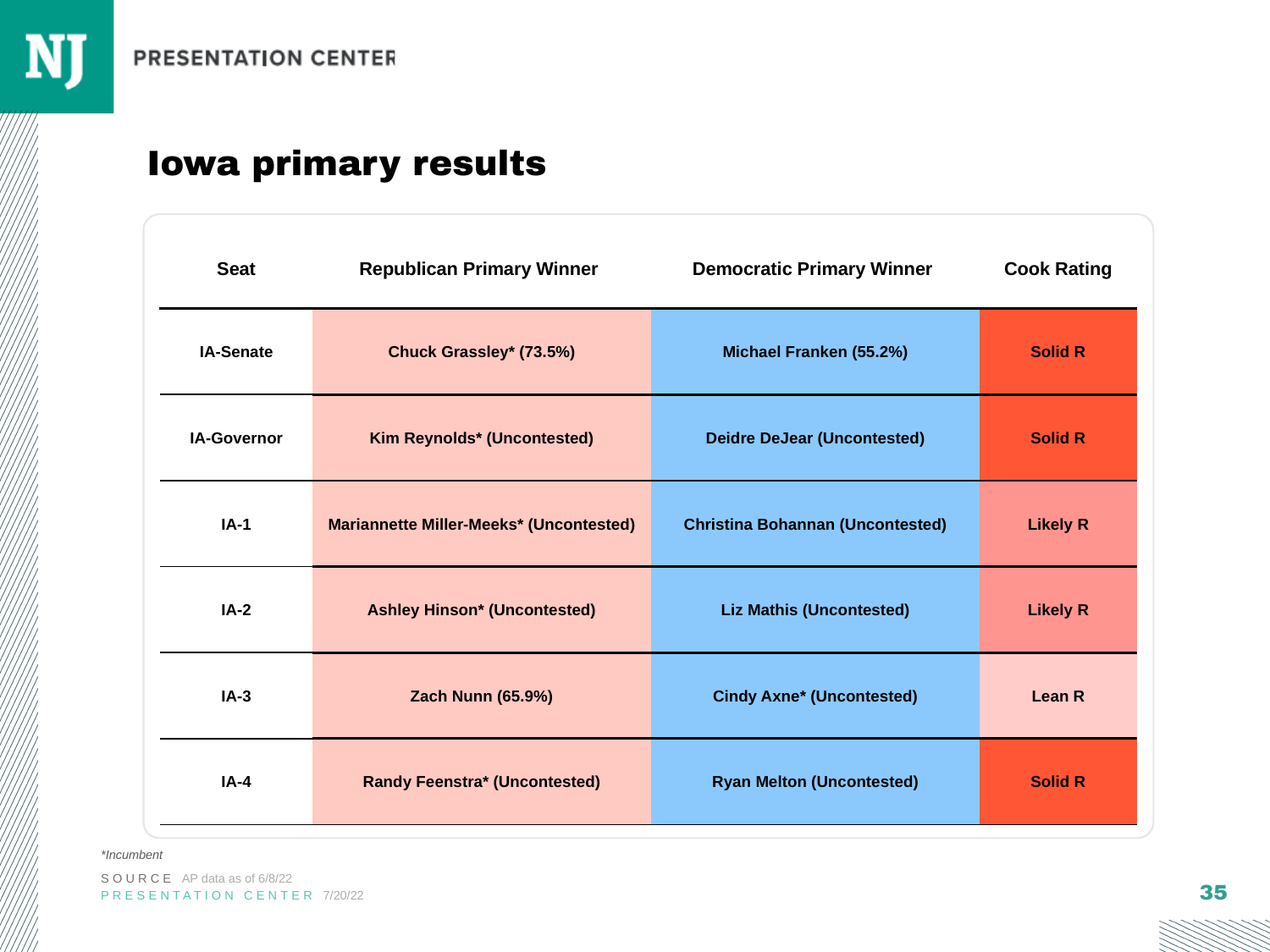

# Iowa primary results

| Seat | Republican Primary Winner | Democratic Primary Winner | Cook Rating |
| --- | --- | --- | --- |
| IA-Senate | Chuck Grassley\* (73.5%) | Michael Franken (55.2%) | Solid R |
| IA-Governor | Kim Reynolds\* (Uncontested) | Deidre DeJear (Uncontested) | Solid R |
| IA-1 | Mariannette Miller-Meeks\* (Uncontested) | Christina Bohannan (Uncontested) | Likely R |
| IA-2 | Ashley Hinson\* (Uncontested) | Liz Mathis (Uncontested) | Likely R |
| IA-3 | Zach Nunn (65.9%) | Cindy Axne\* (Uncontested) | Lean R |
| IA-4 | Randy Feenstra\* (Uncontested) | Ryan Melton (Uncontested) | Solid R |
*Incumbent
SOURCE AP data as of 6/8/22
PRESENTATION CENTER 7/20/22